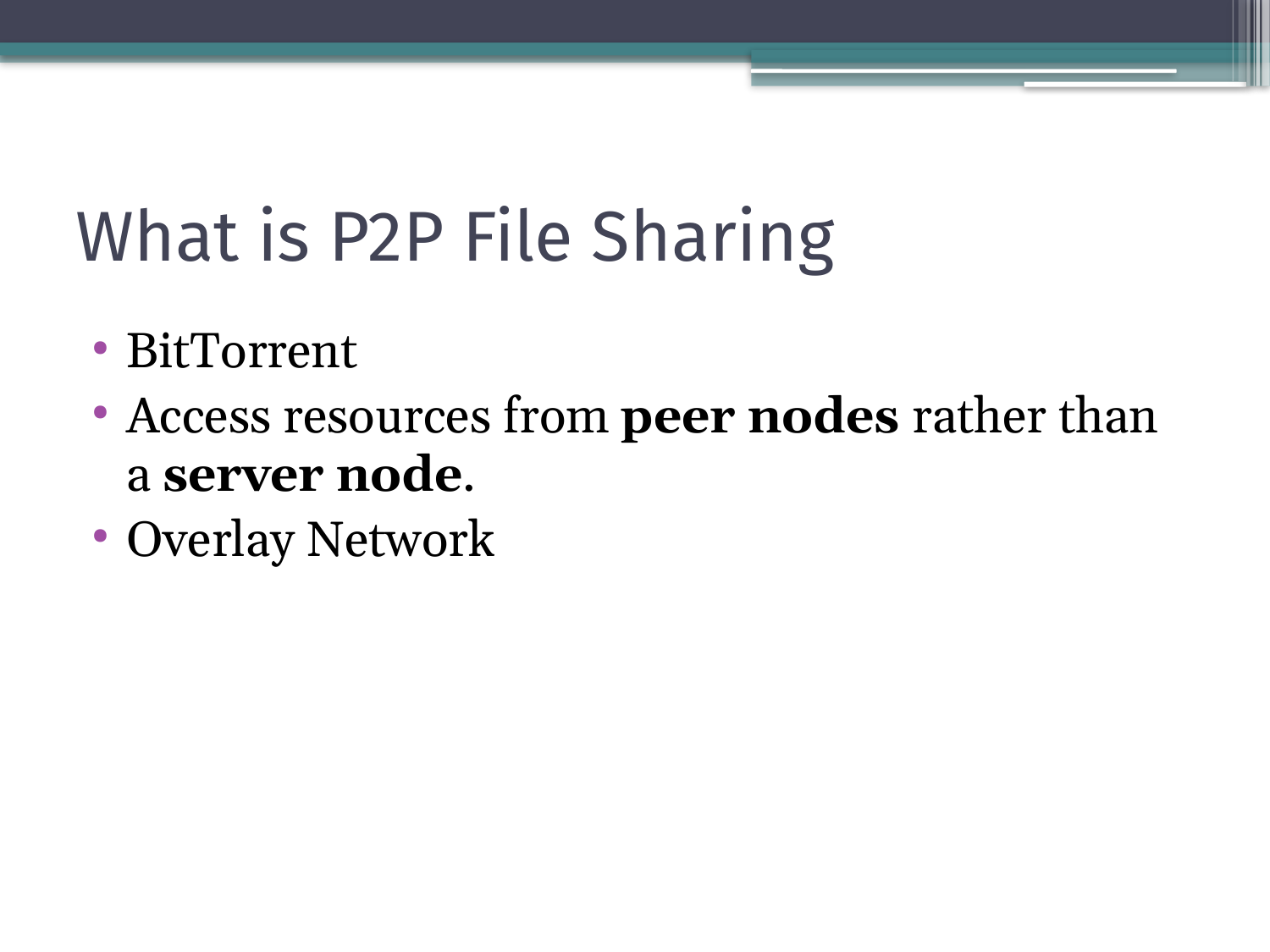

# What is P2P File Sharing
BitTorrent
Access resources from peer nodes rather than a server node.
Overlay Network